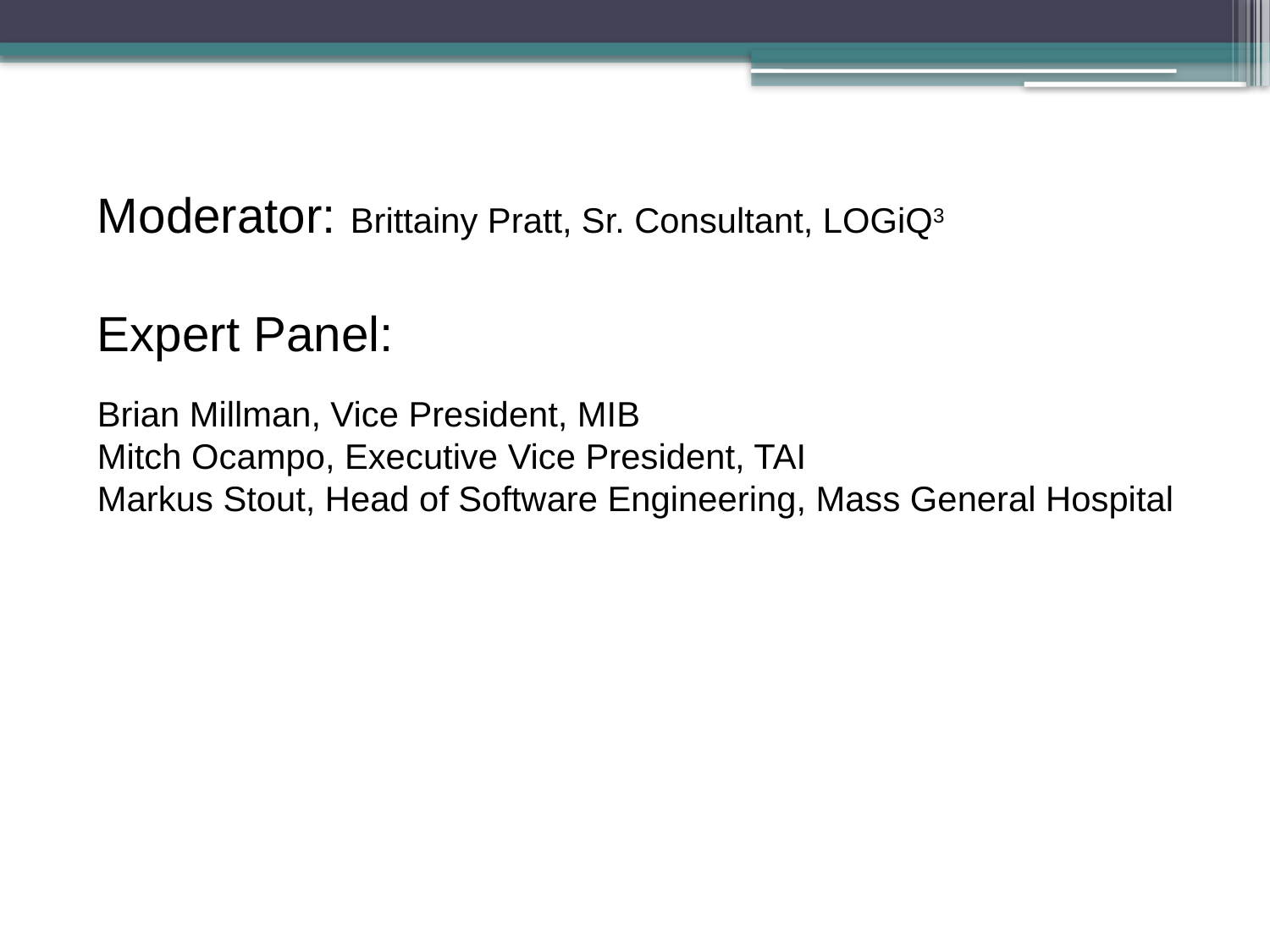

# Moderator: Brittainy Pratt, Sr. Consultant, LOGiQ3 Expert Panel: Brian Millman, Vice President, MIB Mitch Ocampo, Executive Vice President, TAI Markus Stout, Head of Software Engineering, Mass General Hospital